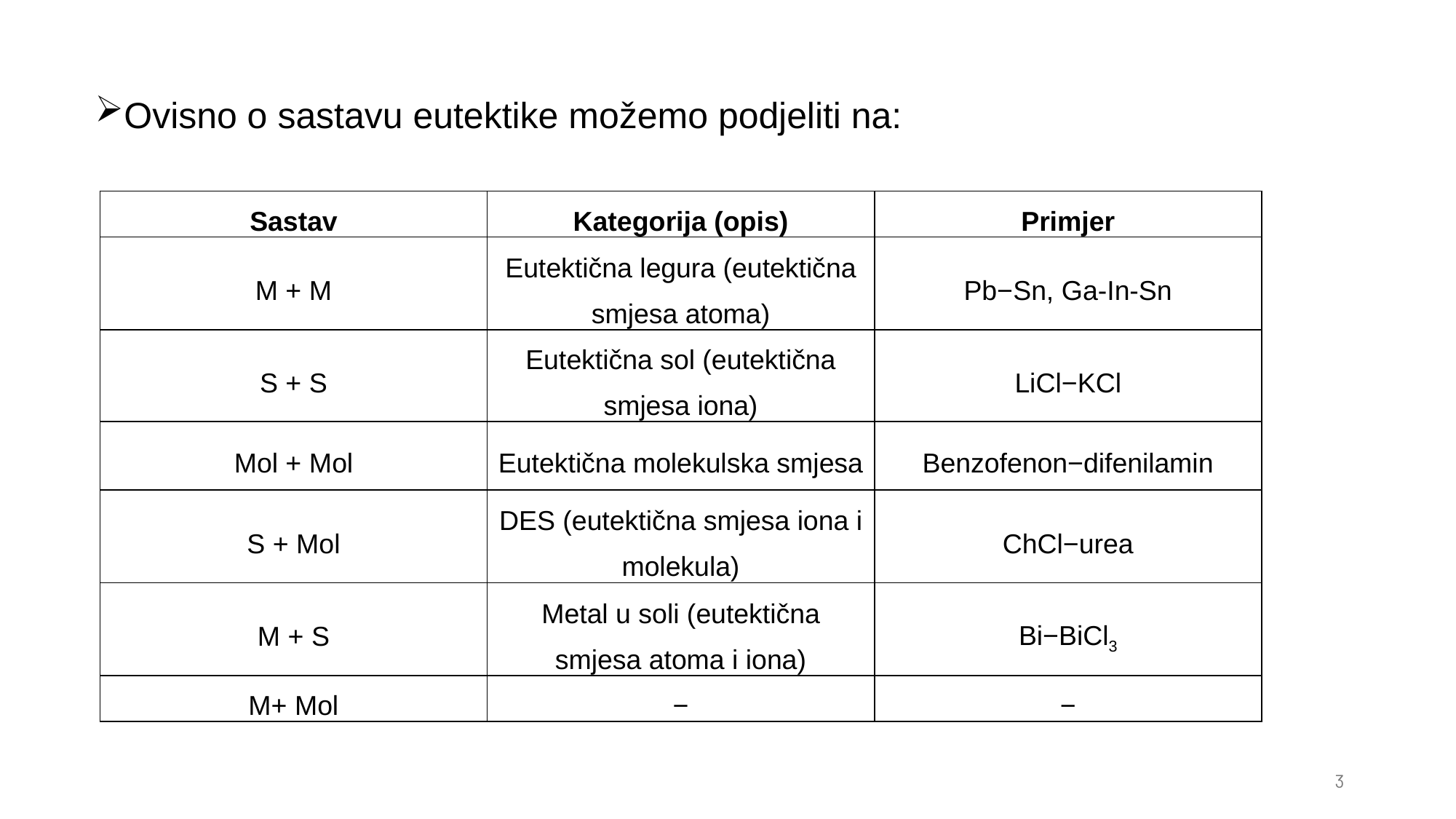

Ovisno o sastavu eutektike možemo podjeliti na:

| Sastav | Kategorija (opis) | Primjer |
| --- | --- | --- |
| M + M | Eutektična legura (eutektična smjesa atoma) | Pb−Sn, Ga-In-Sn |
| S + S | Eutektična sol (eutektična smjesa iona) | LiCl−KCl |
| Mol + Mol | Eutektična molekulska smjesa | Benzofenon−difenilamin |
| S + Mol | DES (eutektična smjesa iona i molekula) | ChCl−urea |
| M + S | Metal u soli (eutektična smjesa atoma i iona) | Bi−BiCl3 |
| M+ Mol | − | − |
3